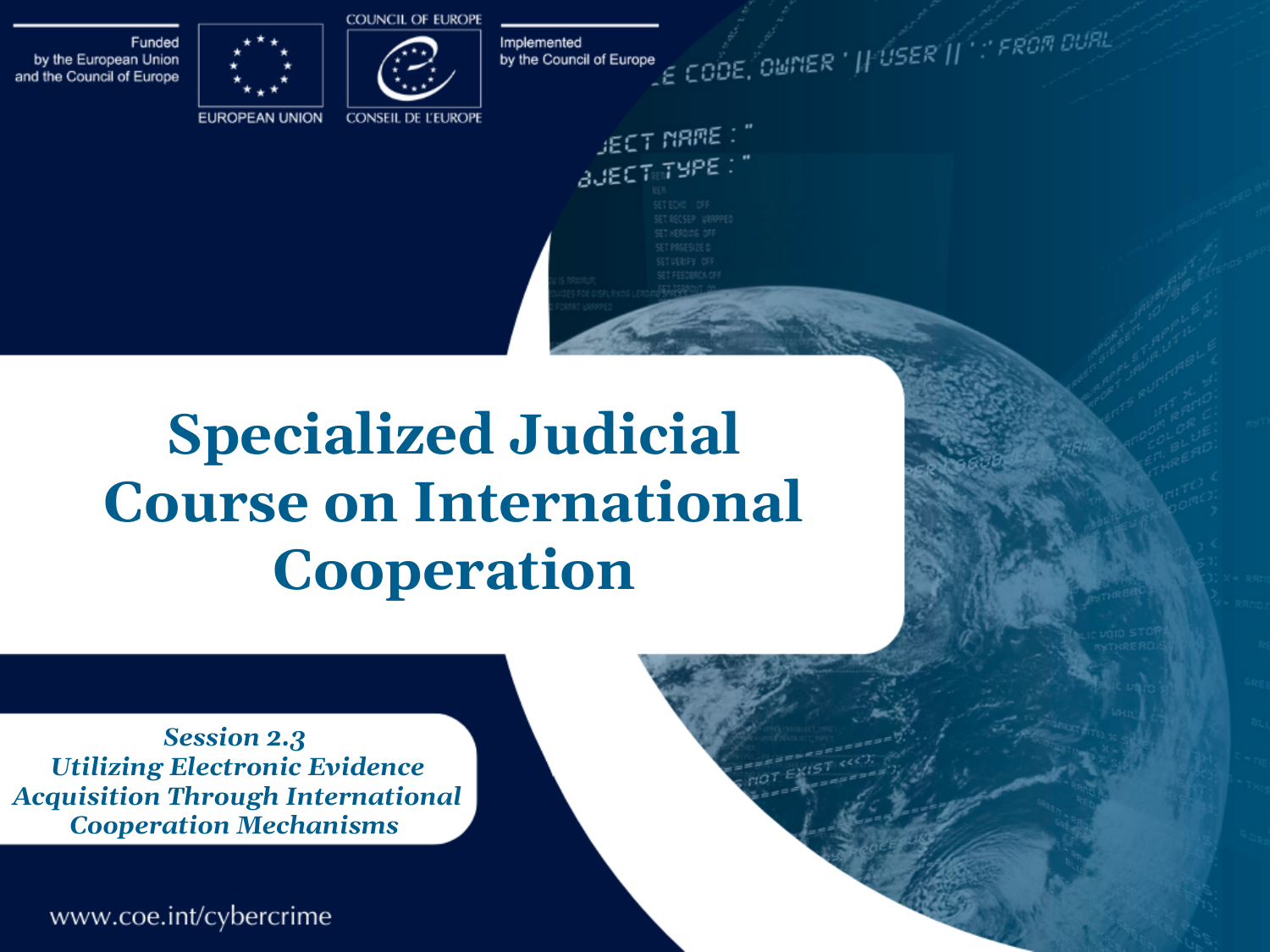

Specialized Judicial Course on International Cooperation
Session 2.3
Utilizing Electronic Evidence Acquisition Through International Cooperation Mechanisms